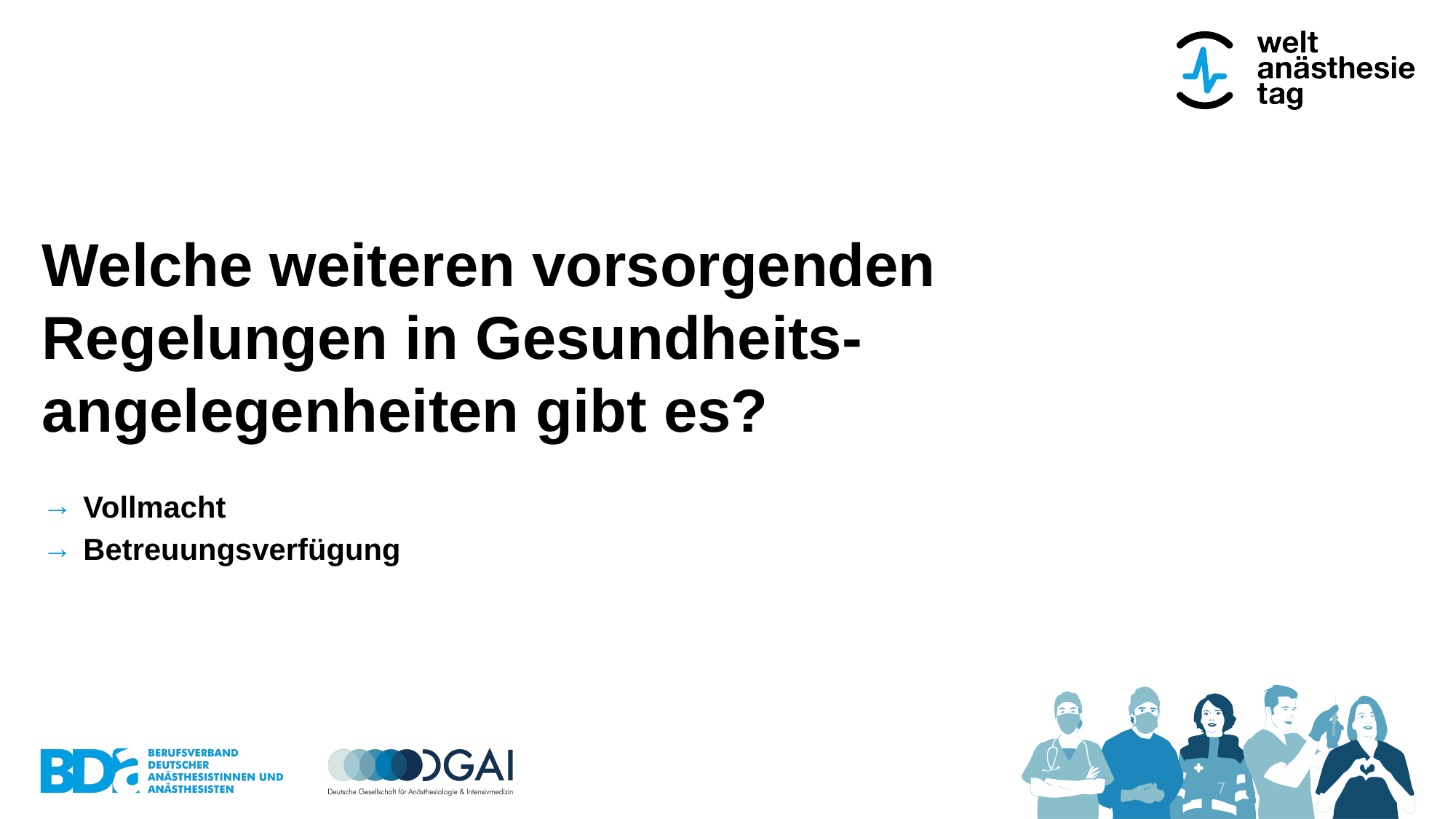

Welche weiteren vorsorgenden Regelungen in Gesundheits-angelegenheiten gibt es?

Vollmacht
Betreuungsverfügung
7